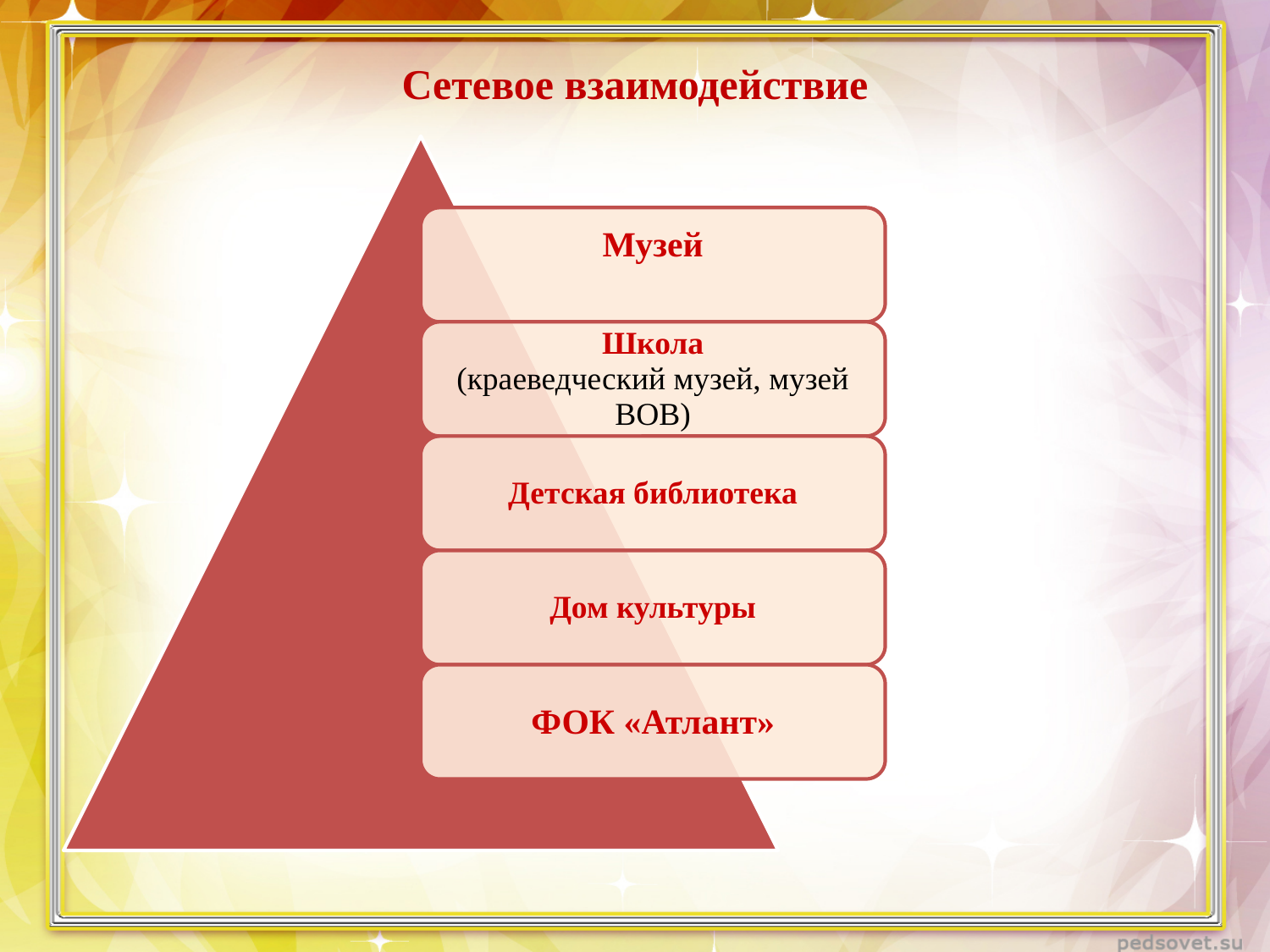

# Сетевое взаимодействие
Музей
Школа
(краеведческий музей, музей ВОВ)
Детская библиотека
Дом культуры
ФОК «Атлант»